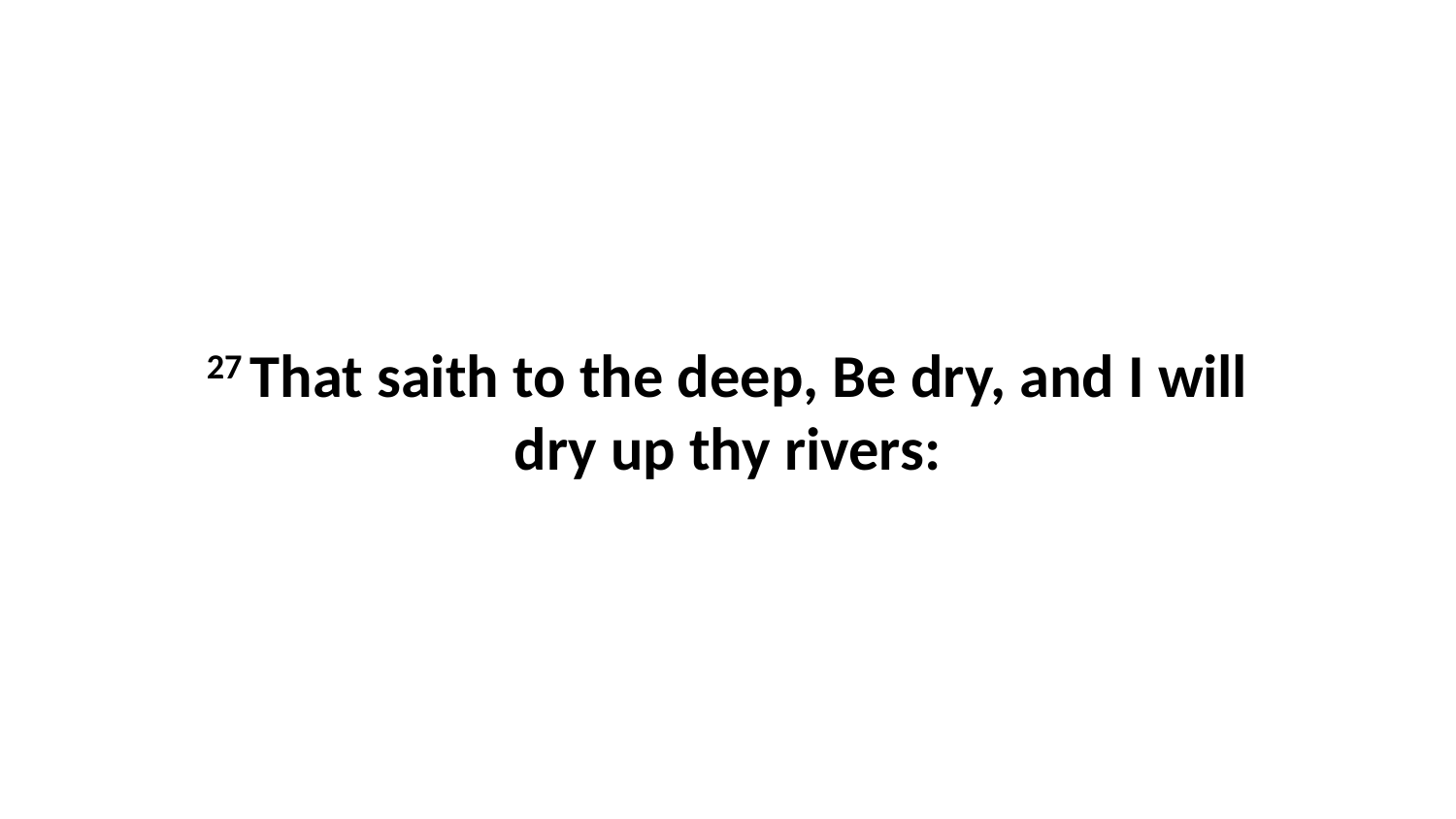

27 That saith to the deep, Be dry, and I will dry up thy rivers: